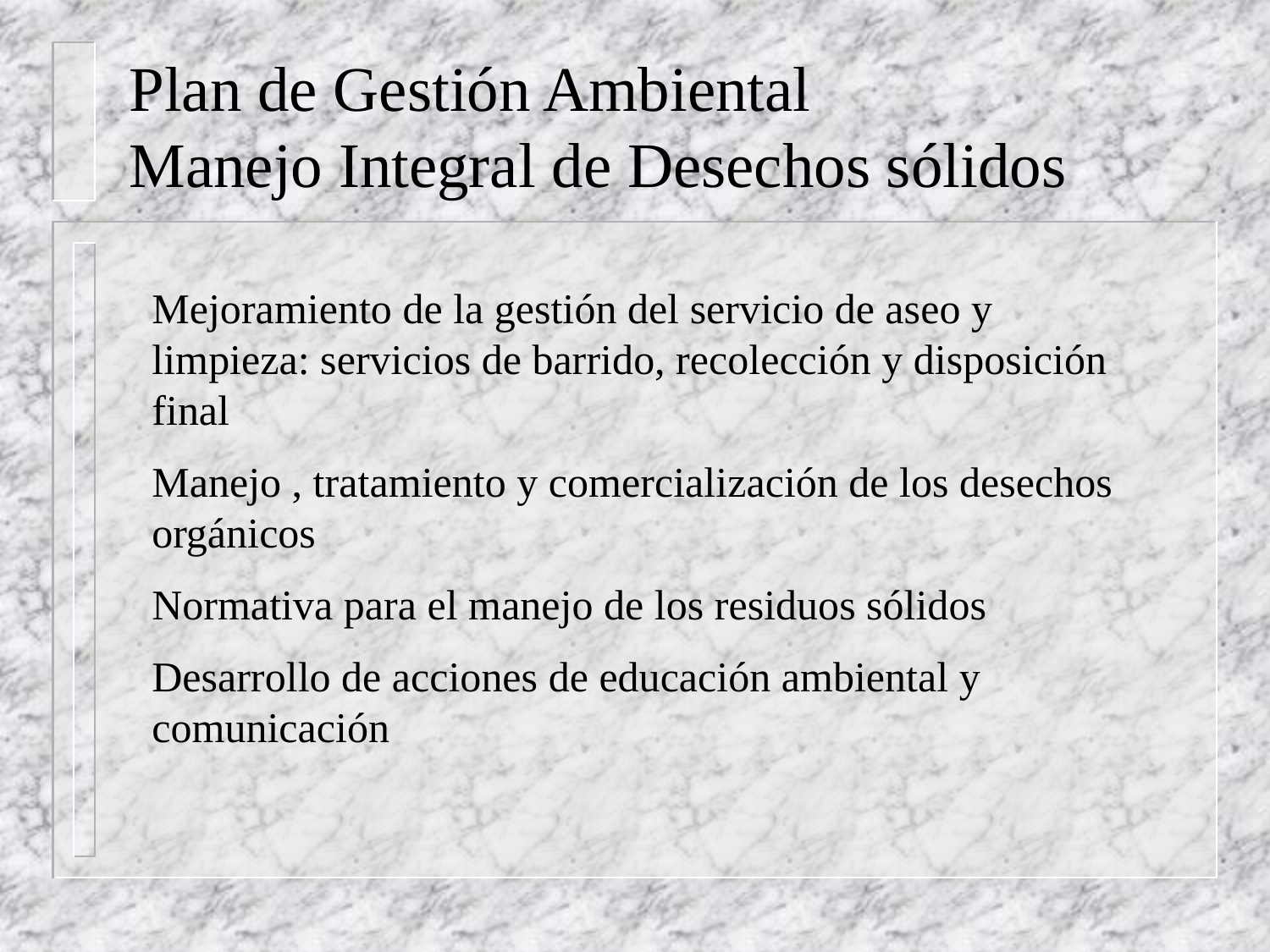

# Plan de Gestión Ambiental Manejo Integral de Desechos sólidos

Mejoramiento de la gestión del servicio de aseo y limpieza: servicios de barrido, recolección y disposición final
Manejo , tratamiento y comercialización de los desechos orgánicos
Normativa para el manejo de los residuos sólidos
Desarrollo de acciones de educación ambiental y comunicación